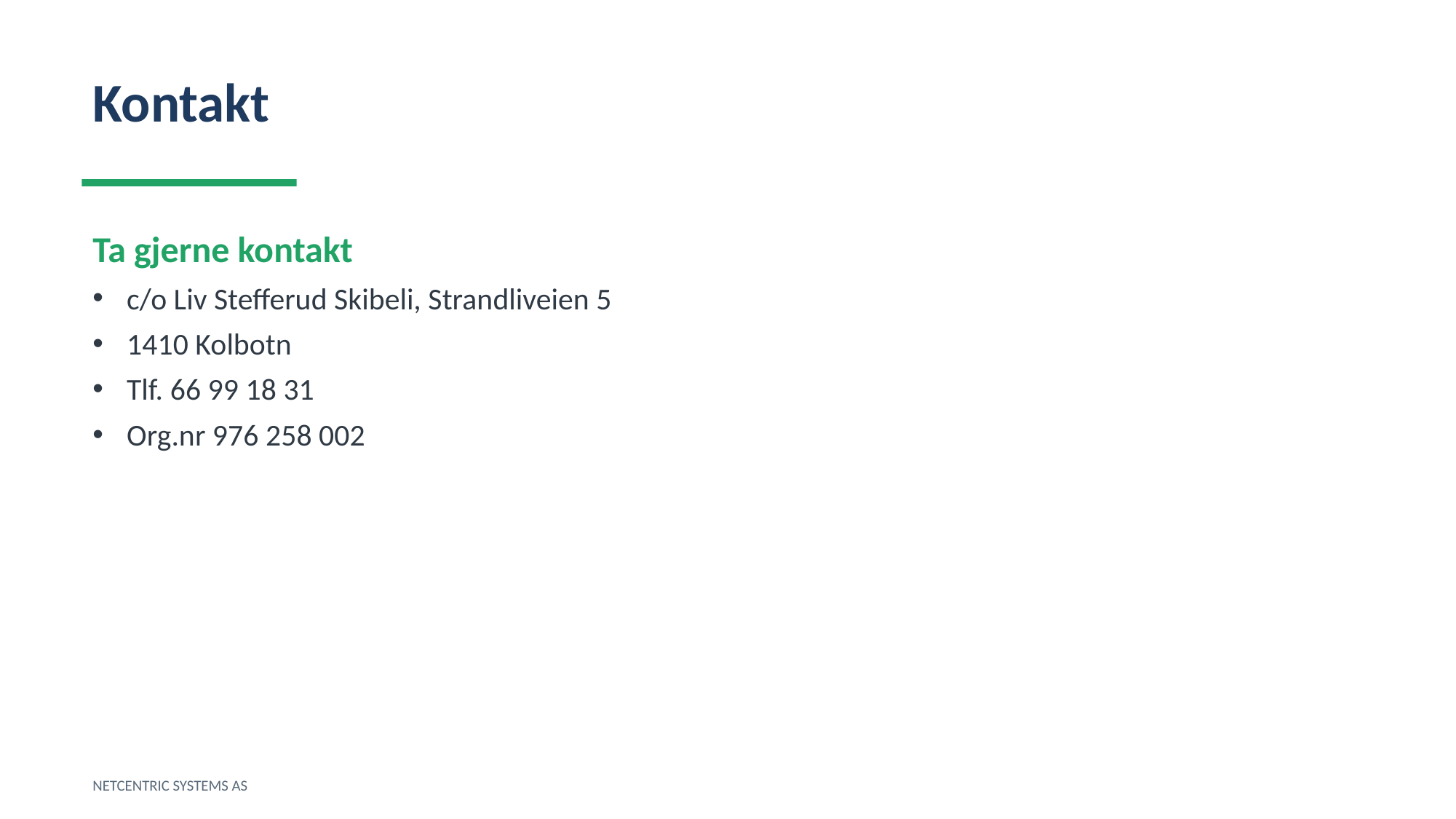

Kontakt

Ta gjerne kontakt
c/o Liv Stefferud Skibeli, Strandliveien 5
1410 Kolbotn
Tlf. 66 99 18 31
Org.nr 976 258 002
NETCENTRIC SYSTEMS AS